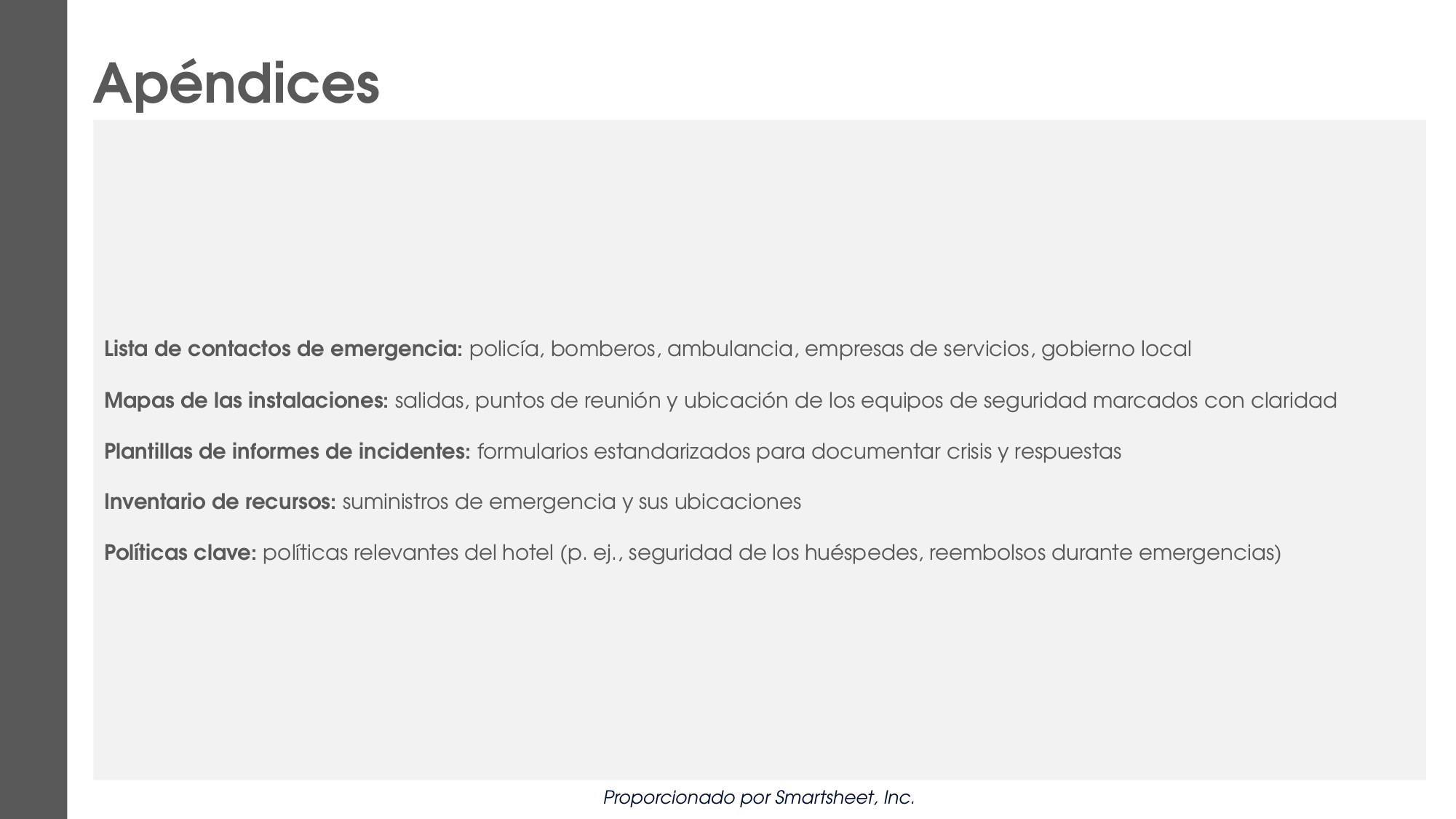

Apéndices
Lista de contactos de emergencia: policía, bomberos, ambulancia, empresas de servicios, gobierno local

Mapas de las instalaciones: salidas, puntos de reunión y ubicación de los equipos de seguridad marcados con claridad

Plantillas de informes de incidentes: formularios estandarizados para documentar crisis y respuestas

Inventario de recursos: suministros de emergencia y sus ubicaciones

Políticas clave: políticas relevantes del hotel (p. ej., seguridad de los huéspedes, reembolsos durante emergencias)

Proporcionado por Smartsheet, Inc.